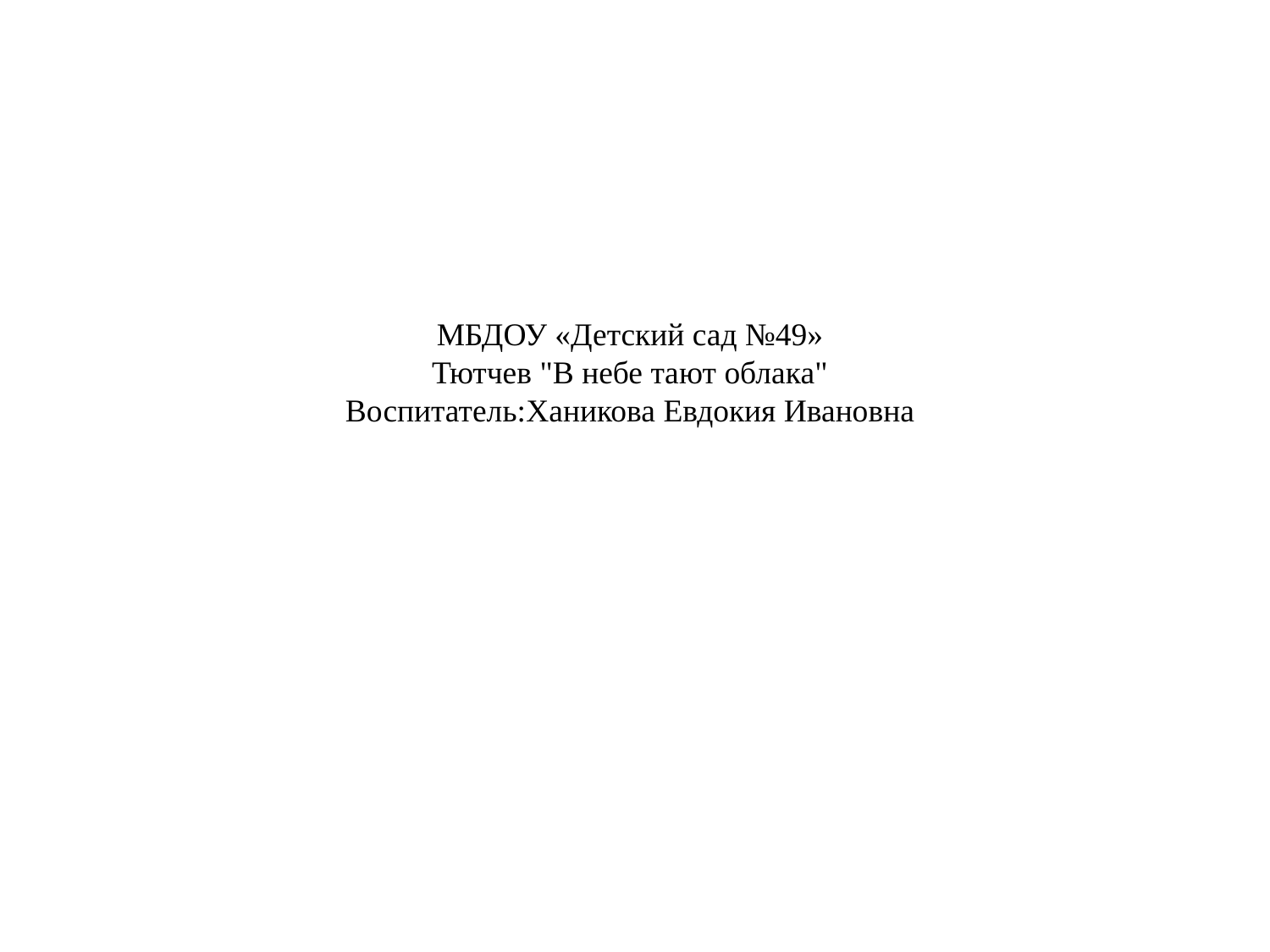

МБДОУ «Детский сад №49»
Тютчев "В небе тают облака"
Воспитатель:Ханикова Евдокия Ивановна